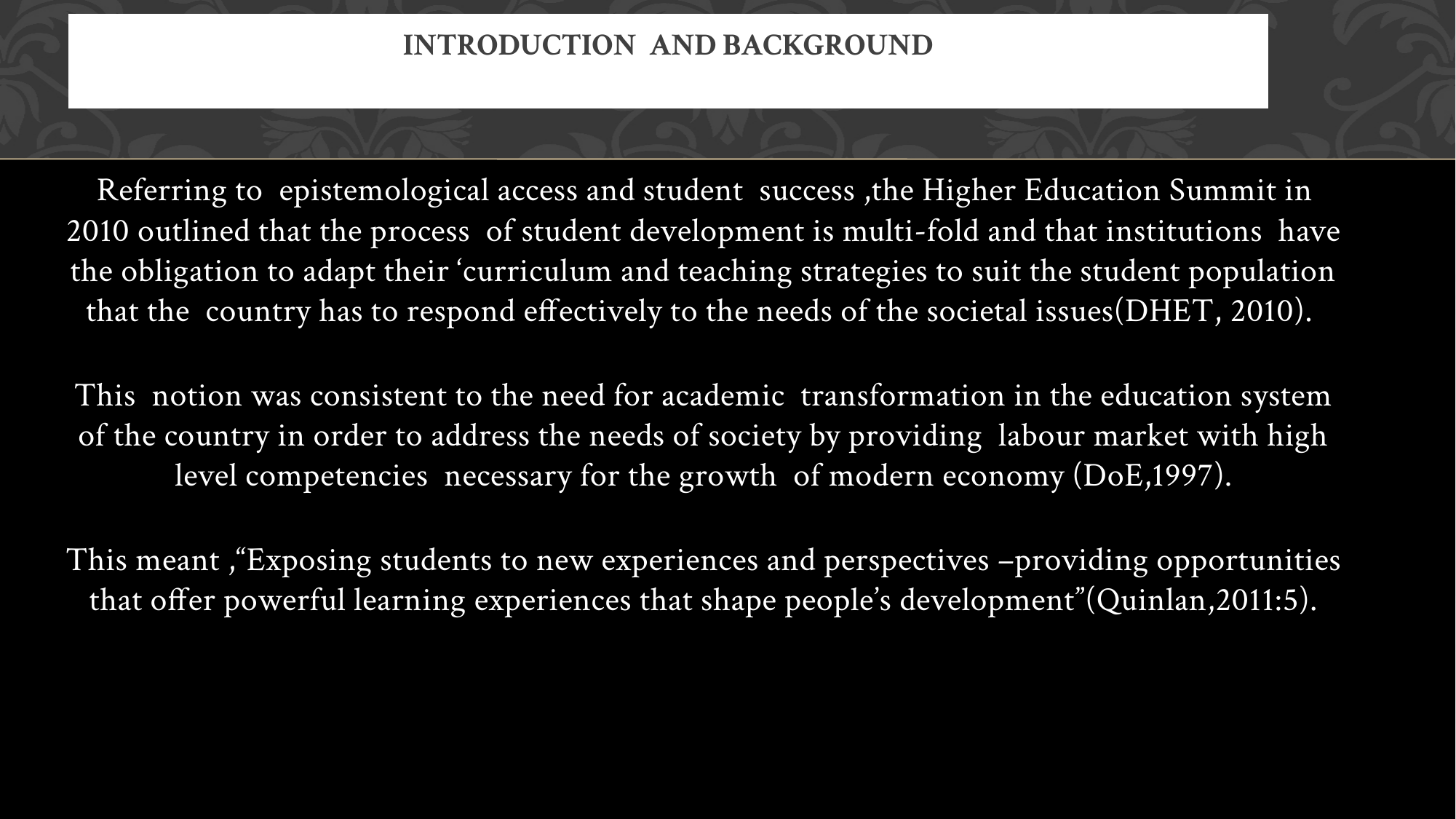

# INTRODUCTION  AND BACKGROUND
 Referring to  epistemological access and student  success ,the Higher Education Summit in 2010 outlined that the process  of student development is multi-fold and that institutions  have the obligation to adapt their ‘curriculum and teaching strategies to suit the student population that the  country has to respond effectively to the needs of the societal issues(DHET, 2010).

This  notion was consistent to the need for academic  transformation in the education system of the country in order to address the needs of society by providing  labour market with high level competencies  necessary for the growth  of modern economy (DoE,1997).

This meant ,“Exposing students to new experiences and perspectives –providing opportunities that offer powerful learning experiences that shape people’s development”(Quinlan,2011:5).